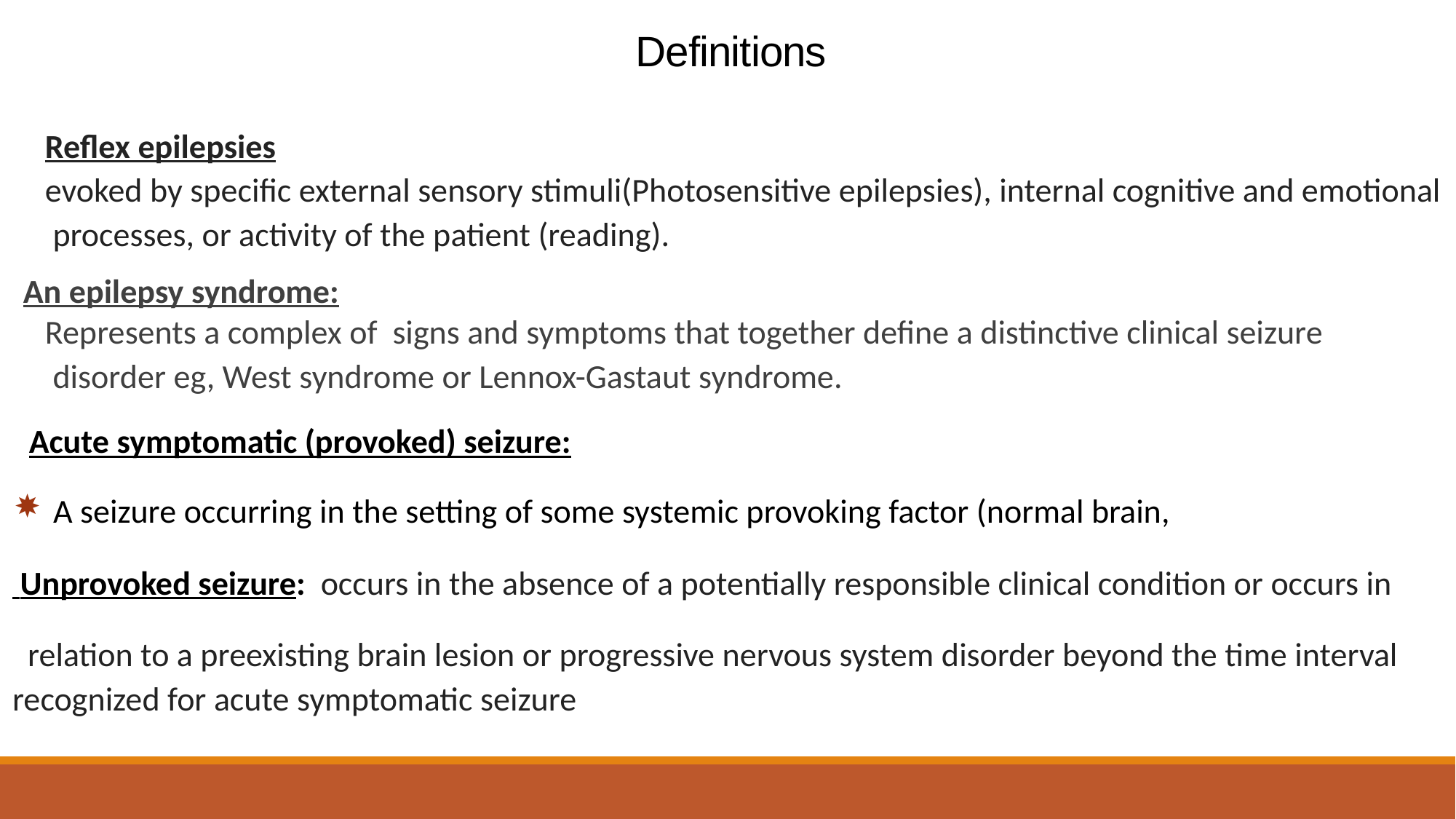

# Definitions
Reflex epilepsies
evoked by specific external sensory stimuli(Photosensitive epilepsies), internal cognitive and emotional
 processes, or activity of the patient (reading).
An epilepsy syndrome:
Represents a complex of  signs and symptoms that together define a distinctive clinical seizure
 disorder eg, West syndrome or Lennox-Gastaut syndrome.
Acute symptomatic (provoked) seizure:
A seizure occurring in the setting of some systemic provoking factor (normal brain,
 Unprovoked seizure:  occurs in the absence of a potentially responsible clinical condition or occurs in
  relation to a preexisting brain lesion or progressive nervous system disorder beyond the time interval recognized for acute symptomatic seizure